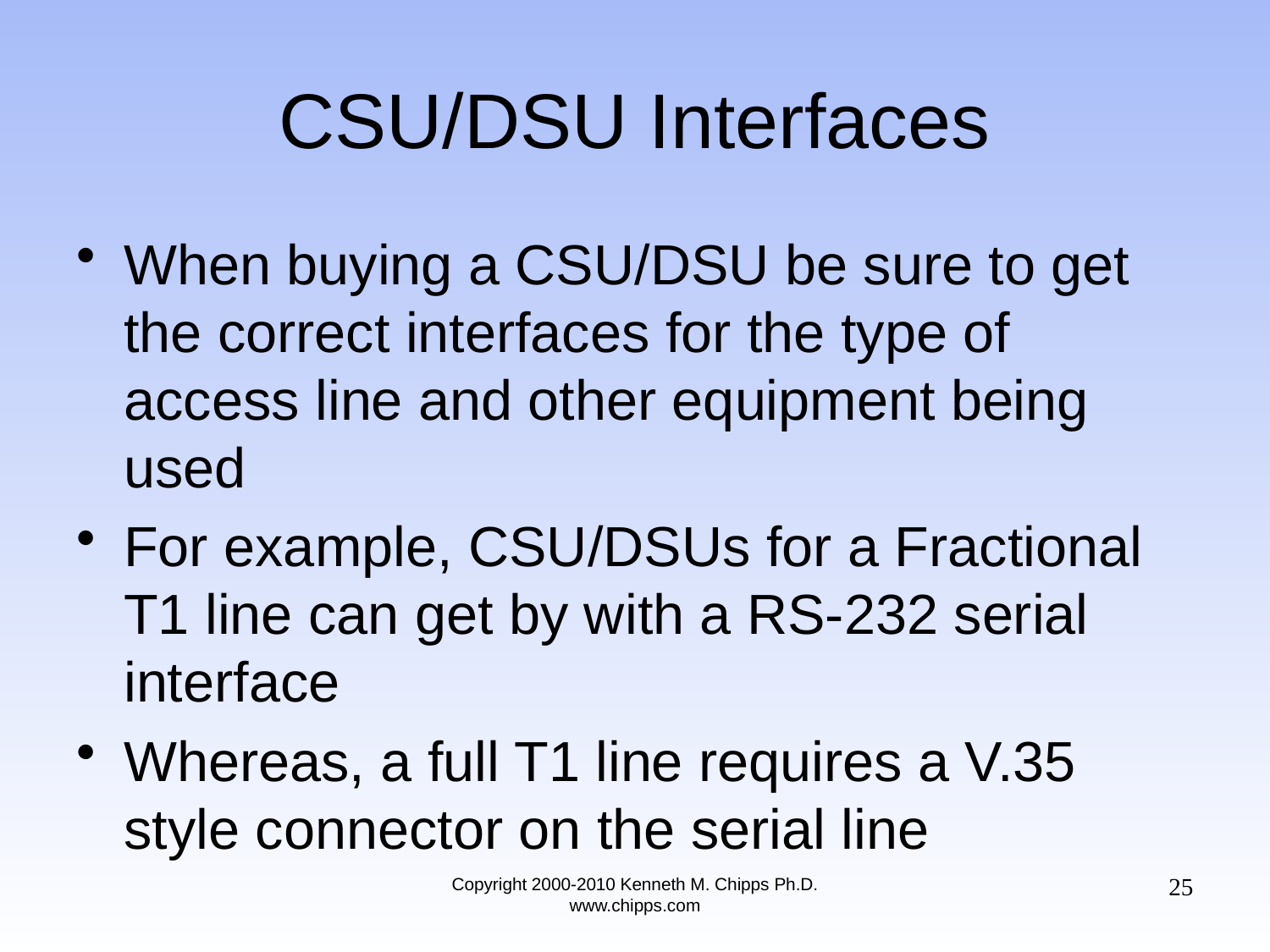

# CSU/DSU Interfaces
When buying a CSU/DSU be sure to get the correct interfaces for the type of access line and other equipment being used
For example, CSU/DSUs for a Fractional T1 line can get by with a RS-232 serial interface
Whereas, a full T1 line requires a V.35 style connector on the serial line
25
Copyright 2000-2010 Kenneth M. Chipps Ph.D. www.chipps.com